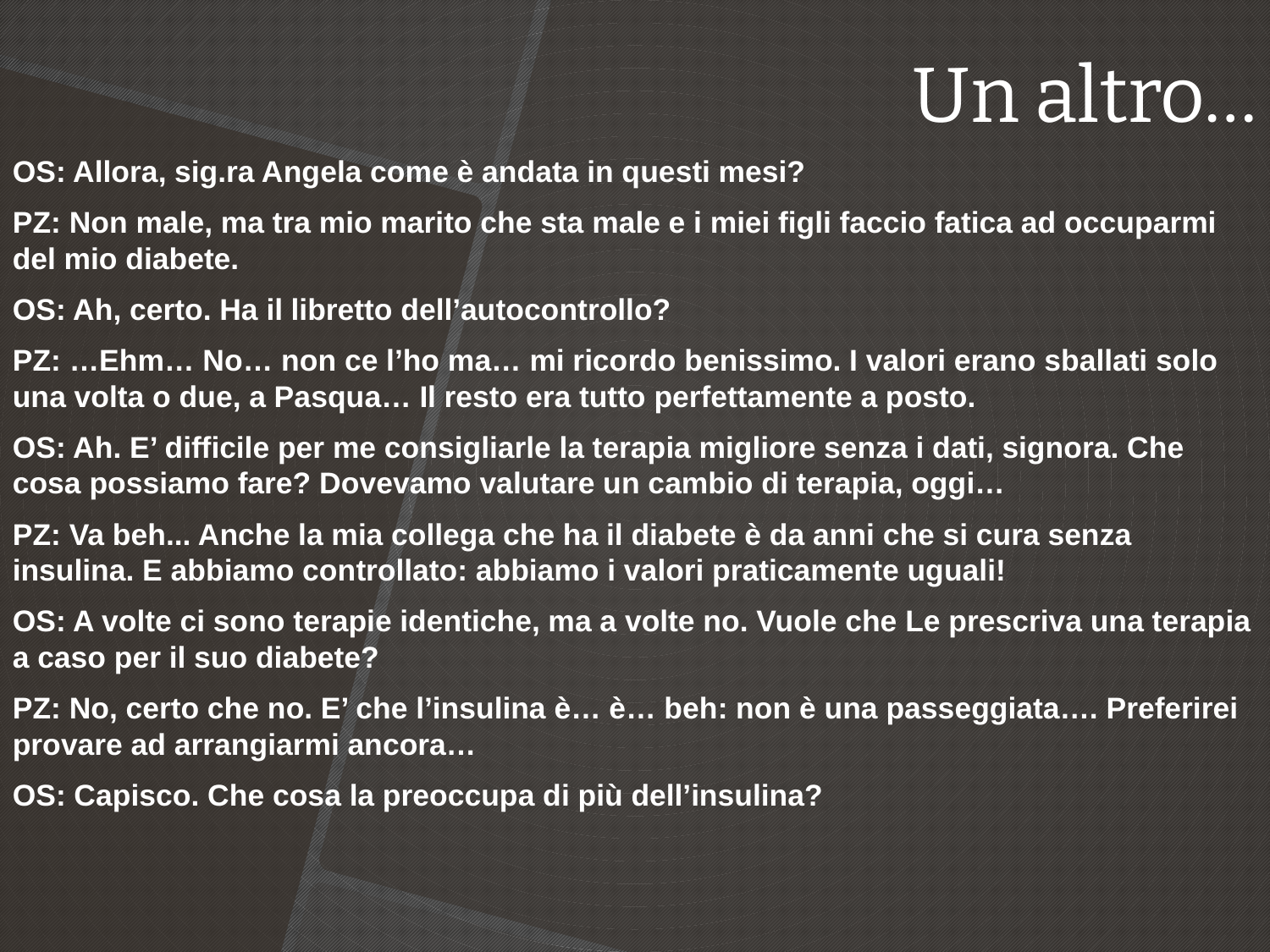

Un altro…
OS: Allora, sig.ra Angela come è andata in questi mesi?
PZ: Non male, ma tra mio marito che sta male e i miei figli faccio fatica ad occuparmi del mio diabete.
OS: Ah, certo. Ha il libretto dell’autocontrollo?
PZ: …Ehm… No… non ce l’ho ma… mi ricordo benissimo. I valori erano sballati solo una volta o due, a Pasqua… Il resto era tutto perfettamente a posto.
OS: Ah. E’ difficile per me consigliarle la terapia migliore senza i dati, signora. Che cosa possiamo fare? Dovevamo valutare un cambio di terapia, oggi…
PZ: Va beh... Anche la mia collega che ha il diabete è da anni che si cura senza insulina. E abbiamo controllato: abbiamo i valori praticamente uguali!
OS: A volte ci sono terapie identiche, ma a volte no. Vuole che Le prescriva una terapia a caso per il suo diabete?
PZ: No, certo che no. E’ che l’insulina è… è… beh: non è una passeggiata…. Preferirei provare ad arrangiarmi ancora…
OS: Capisco. Che cosa la preoccupa di più dell’insulina?